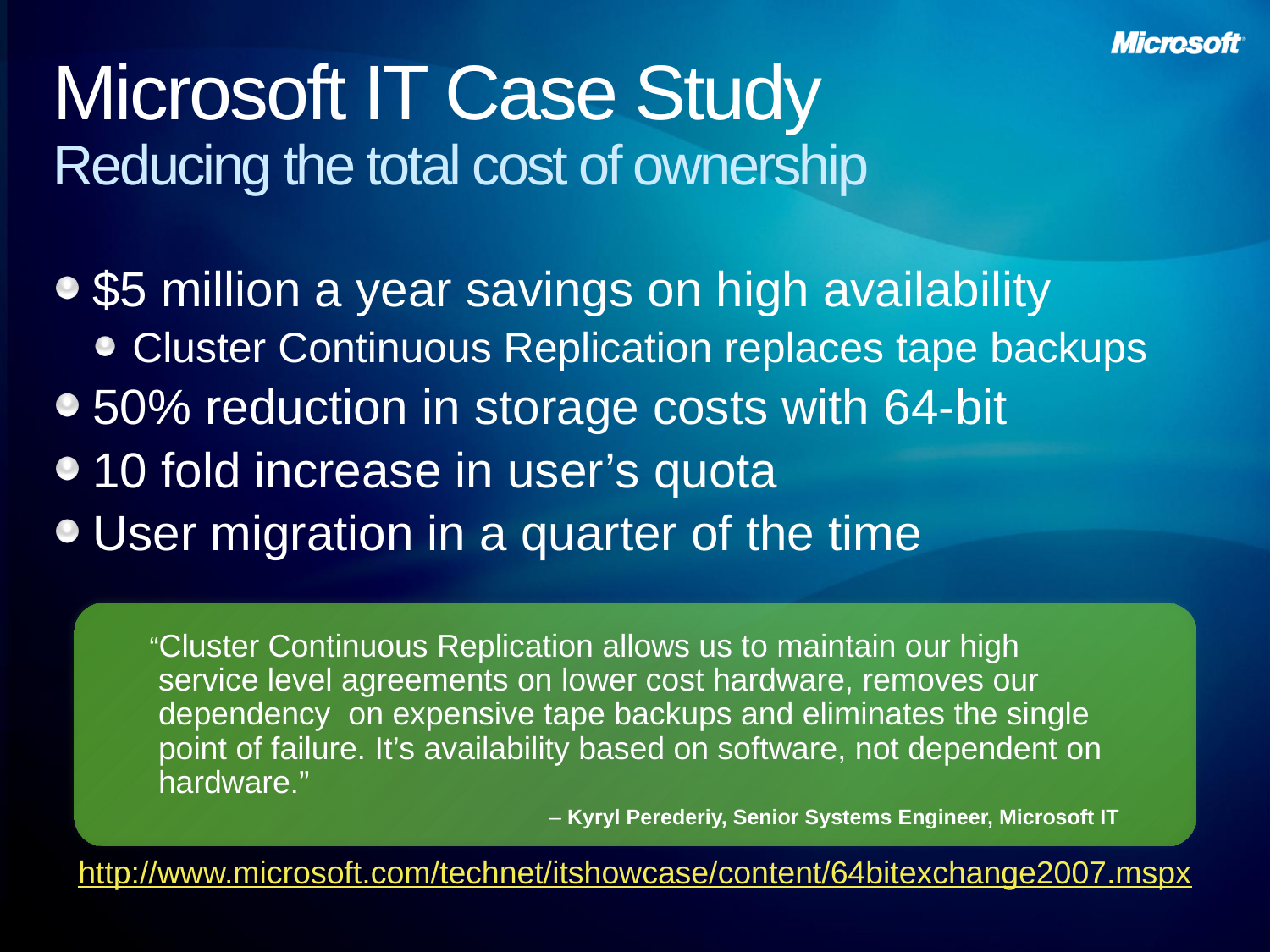

# Microsoft IT Case Study Reducing the total cost of ownership
$5 million a year savings on high availability
Cluster Continuous Replication replaces tape backups
50% reduction in storage costs with 64-bit
10 fold increase in user’s quota
User migration in a quarter of the time

“Cluster Continuous Replication allows us to maintain our high service level agreements on lower cost hardware, removes our dependency  on expensive tape backups and eliminates the single point of failure. It’s availability based on software, not dependent on hardware.”
– Kyryl Perederiy, Senior Systems Engineer, Microsoft IT

http://www.microsoft.com/technet/itshowcase/content/64bitexchange2007.mspx